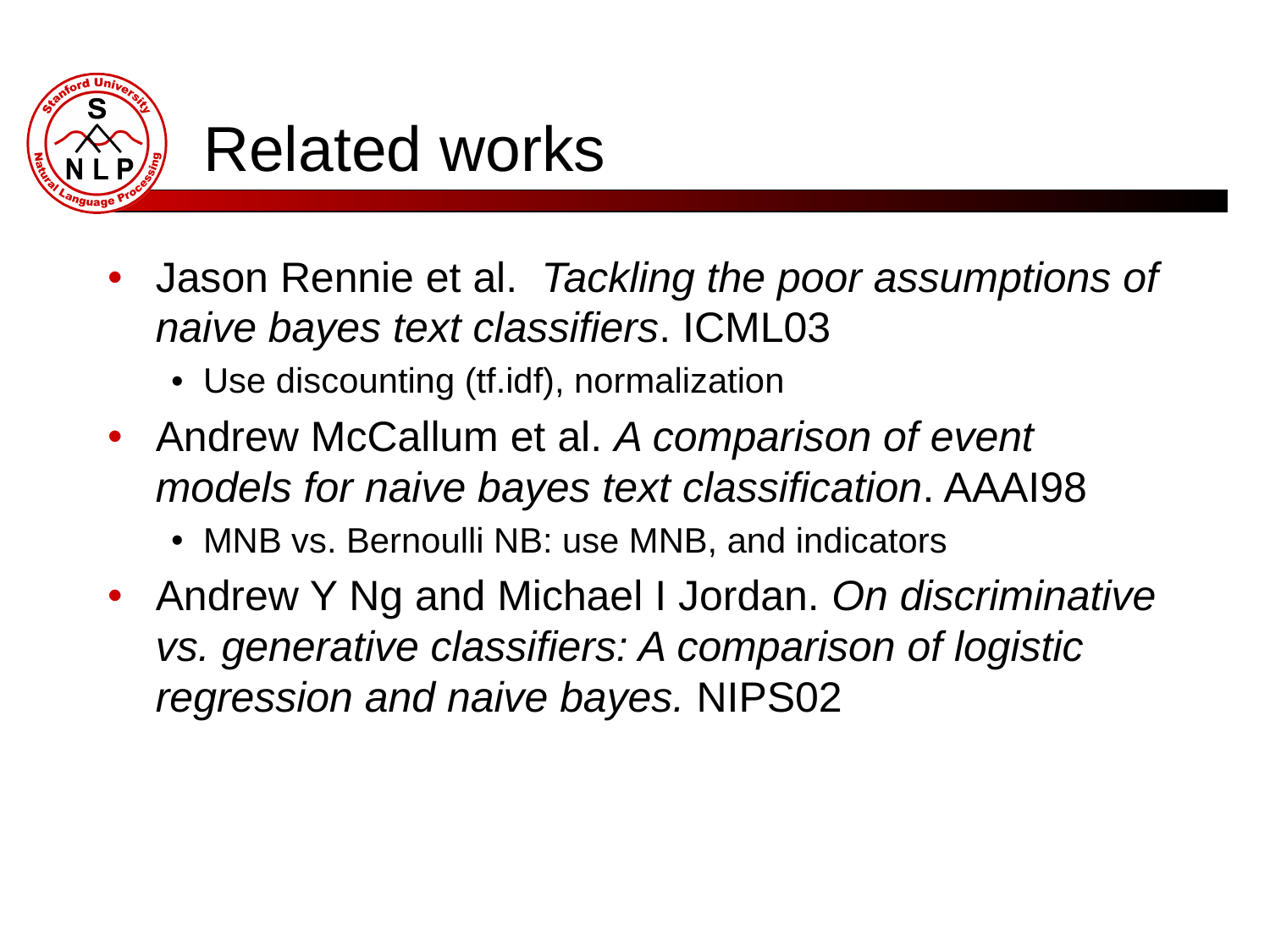

# Related works
Jason Rennie et al.  Tackling the poor assumptions of naive bayes text classiﬁers. ICML03
Use discounting (tf.idf), normalization
Andrew McCallum et al. A comparison of event models for naive bayes text classiﬁcation. AAAI98
MNB vs. Bernoulli NB: use MNB, and indicators
Andrew Y Ng and Michael I Jordan. On discriminative vs. generative classiﬁers: A comparison of logistic regression and naive bayes. NIPS02